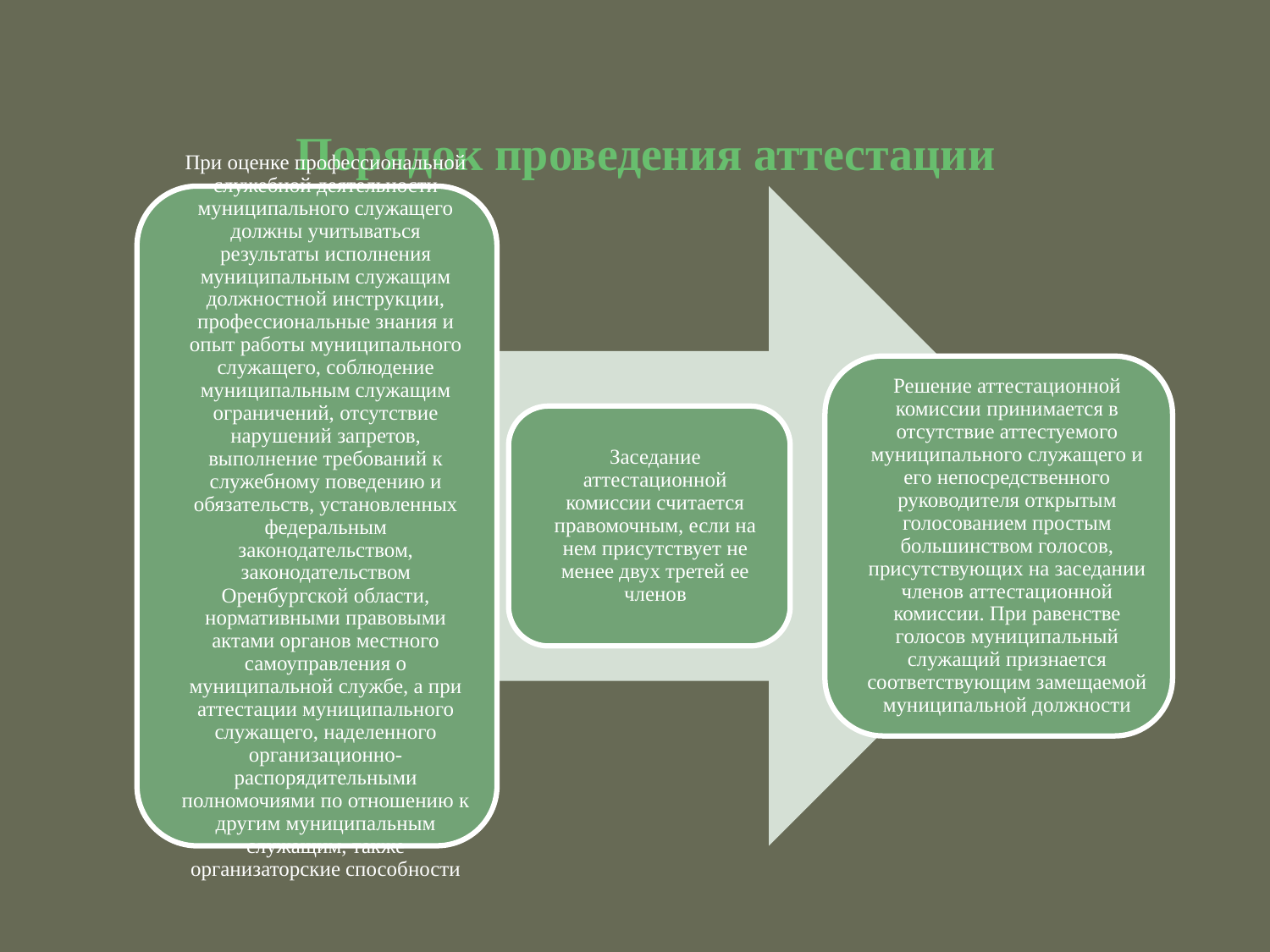

# Порядок проведения аттестации
При оценке профессиональной служебной деятельности муниципального служащего должны учитываться результаты исполнения муниципальным служащим должностной инструкции, профессиональные знания и опыт работы муниципального служащего, соблюдение муниципальным служащим ограничений, отсутствие нарушений запретов, выполнение требований к служебному поведению и обязательств, установленных федеральным законодательством, законодательством Оренбургской области, нормативными правовыми актами органов местного самоуправления о муниципальной службе, а при аттестации муниципального служащего, наделенного организационно-распорядительными полномочиями по отношению к другим муниципальным служащим, также организаторские способности
Заседание аттестационной комиссии считается правомочным, если на нем присутствует не менее двух третей ее членов
Решение аттестационной комиссии принимается в отсутствие аттестуемого муниципального служащего и его непосредственного руководителя открытым голосованием простым большинством голосов, присутствующих на заседании членов аттестационной комиссии. При равенстве голосов муниципальный служащий признается соответствующим замещаемой муниципальной должности